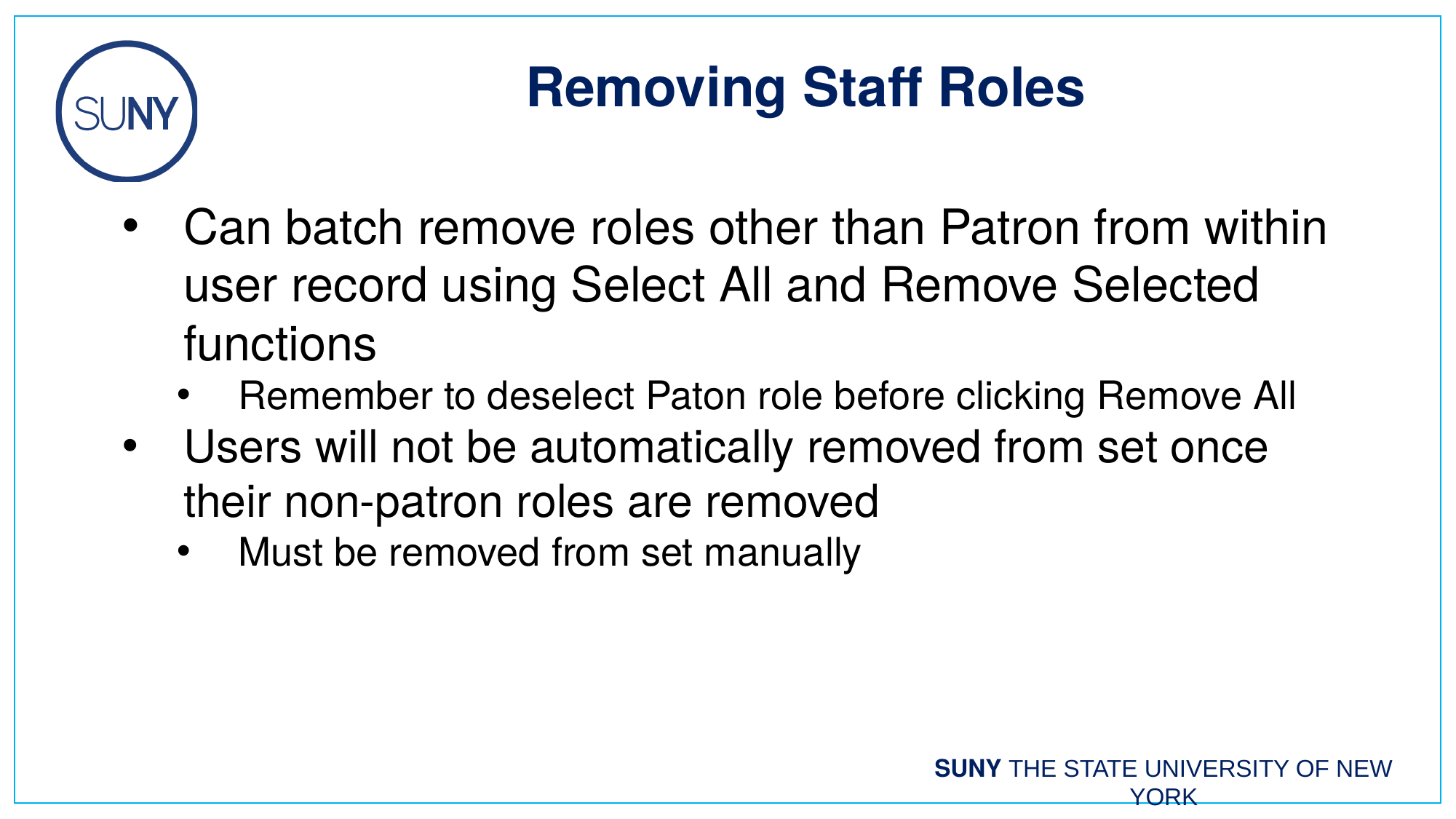

Removing Staff Roles
Can batch remove roles other than Patron from within user record using Select All and Remove Selected functions
Remember to deselect Paton role before clicking Remove All
Users will not be automatically removed from set once their non-patron roles are removed
Must be removed from set manually